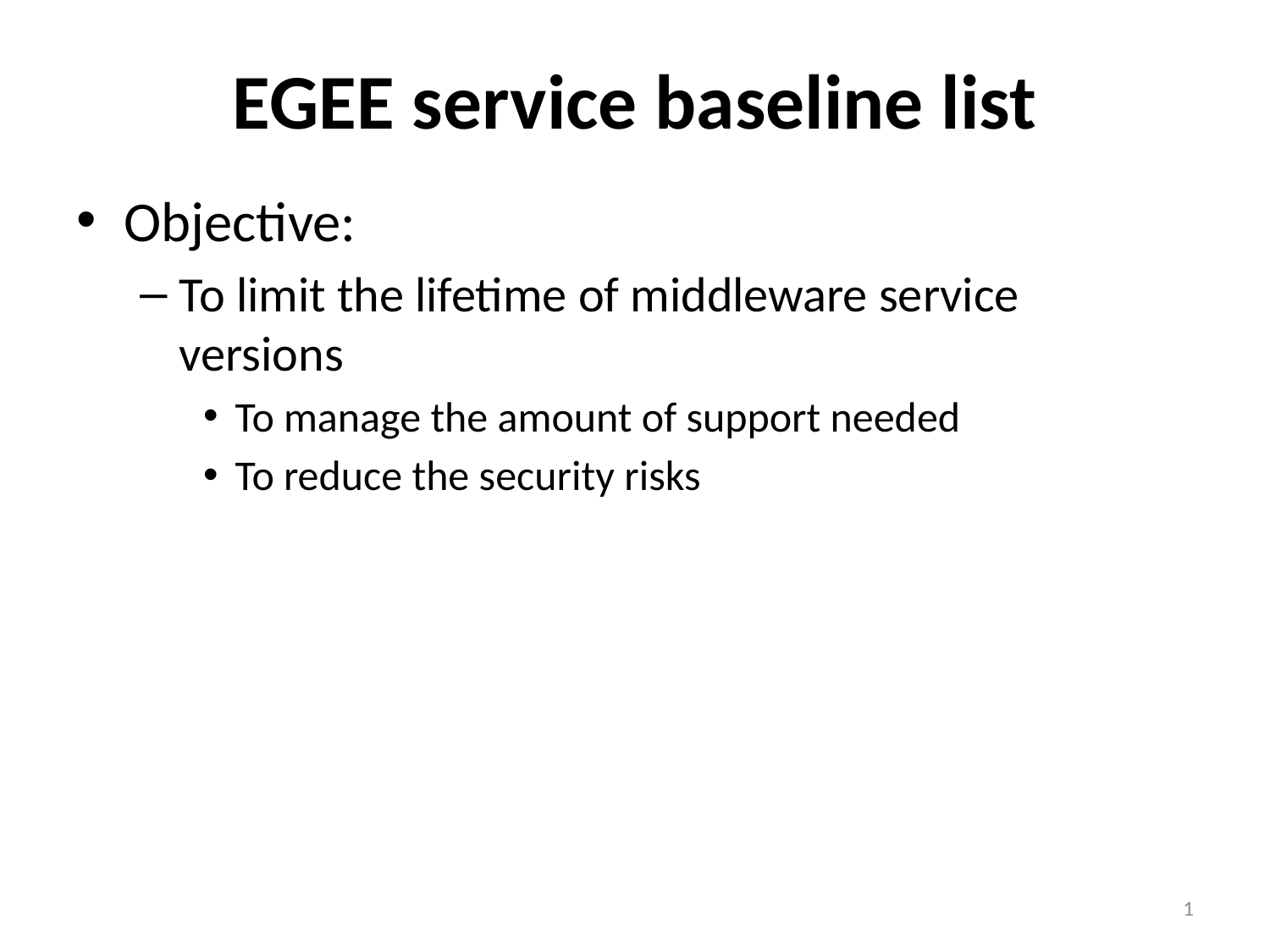

# EGEE service baseline list
Objective:
To limit the lifetime of middleware service versions
To manage the amount of support needed
To reduce the security risks
1